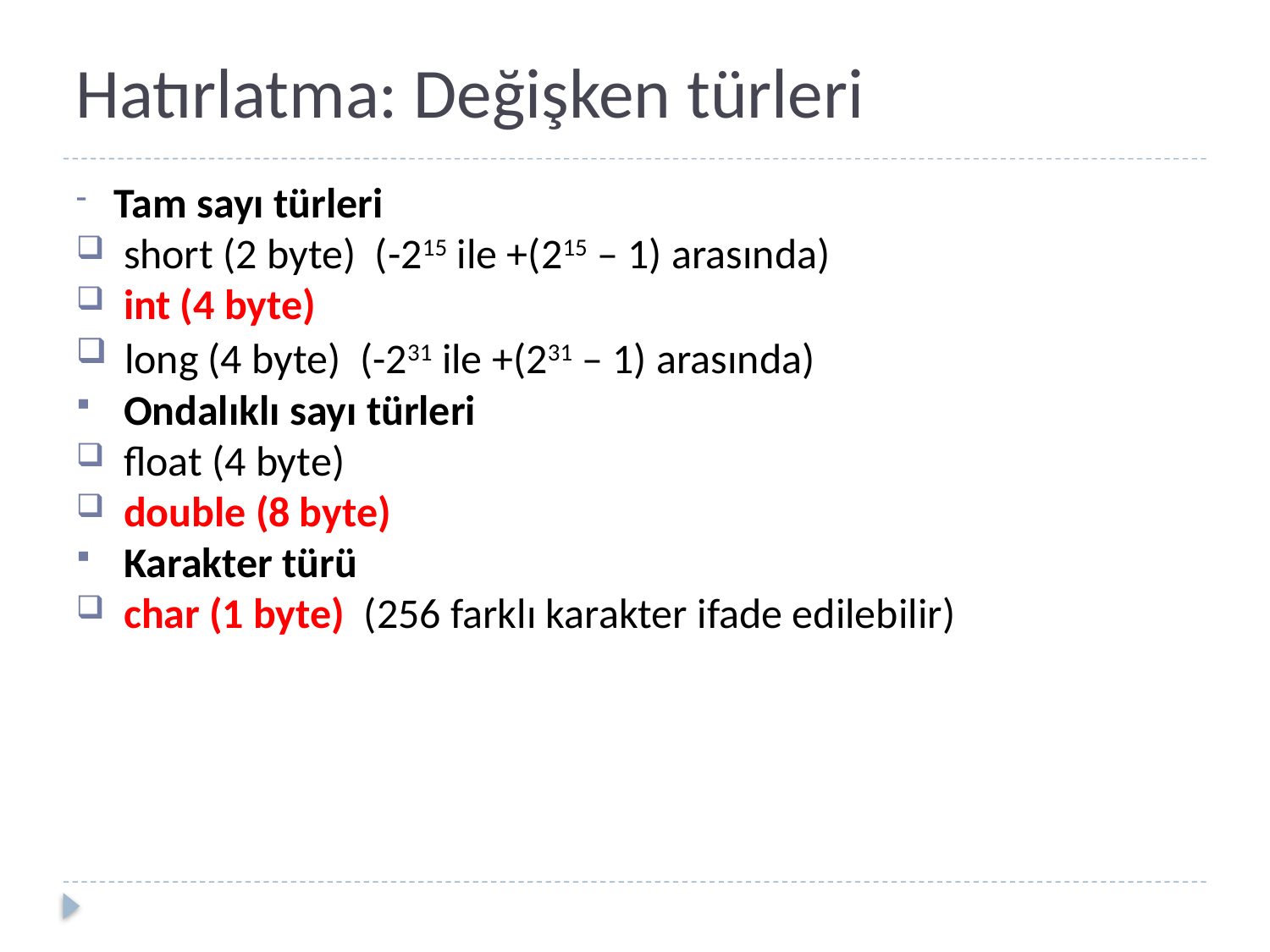

# Hatırlatma: Değişken türleri
Tam sayı türleri
 short (2 byte)  (-215 ile +(215 – 1) arasında)
 int (4 byte)
 long (4 byte)  (-231 ile +(231 – 1) arasında)
 Ondalıklı sayı türleri
 float (4 byte)
 double (8 byte)
 Karakter türü
 char (1 byte)  (256 farklı karakter ifade edilebilir)